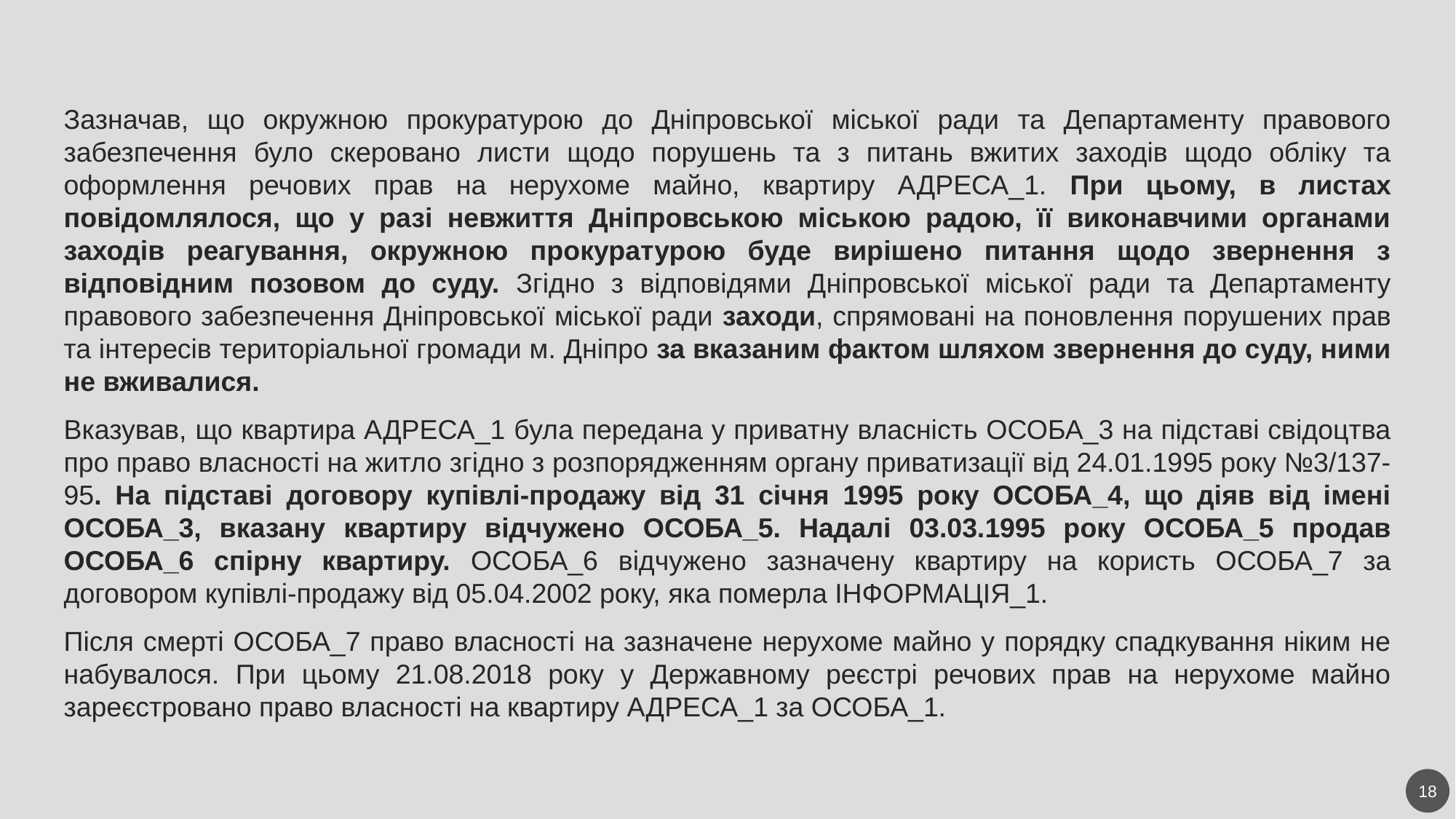

Зазначав, що окружною прокуратурою до Дніпровської міської ради та Департаменту правового забезпечення було скеровано листи щодо порушень та з питань вжитих заходів щодо обліку та оформлення речових прав на нерухоме майно, квартиру АДРЕСА_1. При цьому, в листах повідомлялося, що у разі невжиття Дніпровською міською радою, її виконавчими органами заходів реагування, окружною прокуратурою буде вирішено питання щодо звернення з відповідним позовом до суду. Згідно з відповідями Дніпровської міської ради та Департаменту правового забезпечення Дніпровської міської ради заходи, спрямовані на поновлення порушених прав та інтересів територіальної громади м. Дніпро за вказаним фактом шляхом звернення до суду, ними не вживалися.
Вказував, що квартира АДРЕСА_1 була передана у приватну власність ОСОБА_3 на підставі свідоцтва про право власності на житло згідно з розпорядженням органу приватизації від 24.01.1995 року №3/137-95. На підставі договору купівлі-продажу від 31 січня 1995 року ОСОБА_4, що діяв від імені ОСОБА_3, вказану квартиру відчужено ОСОБА_5. Надалі 03.03.1995 року ОСОБА_5 продав ОСОБА_6 спірну квартиру. ОСОБА_6 відчужено зазначену квартиру на користь ОСОБА_7 за договором купівлі-продажу від 05.04.2002 року, яка померла ІНФОРМАЦІЯ_1.
Після смерті ОСОБА_7 право власності на зазначене нерухоме майно у порядку спадкування ніким не набувалося. При цьому 21.08.2018 року у Державному реєстрі речових прав на нерухоме майно зареєстровано право власності на квартиру АДРЕСА_1 за ОСОБА_1.

18